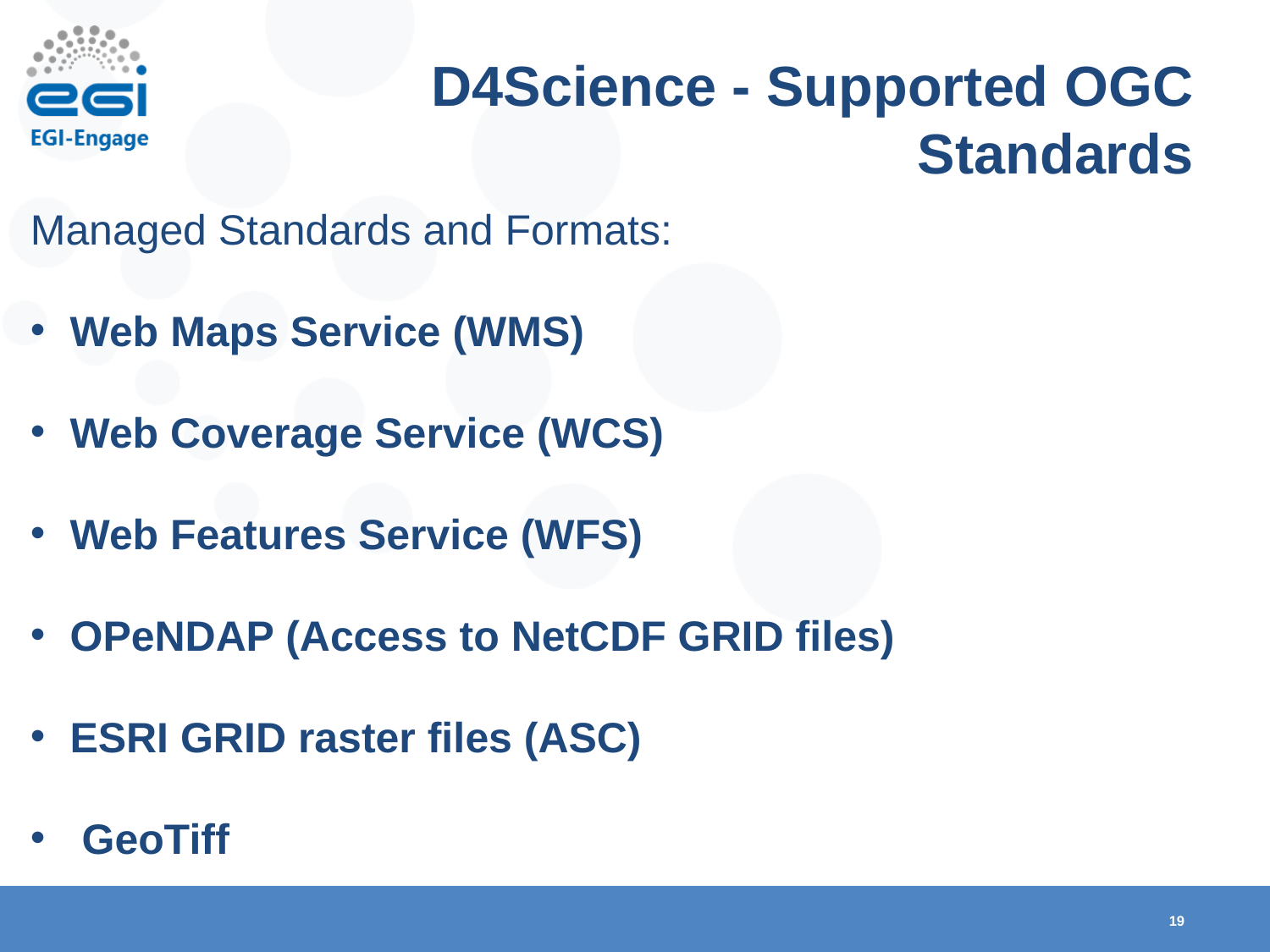

# D4Science - Supported OGC Standards
Managed Standards and Formats:

Web Maps Service (WMS)

Web Coverage Service (WCS)

Web Features Service (WFS)

OPeNDAP (Access to NetCDF GRID files)

ESRI GRID raster files (ASC)

 GeoTiff